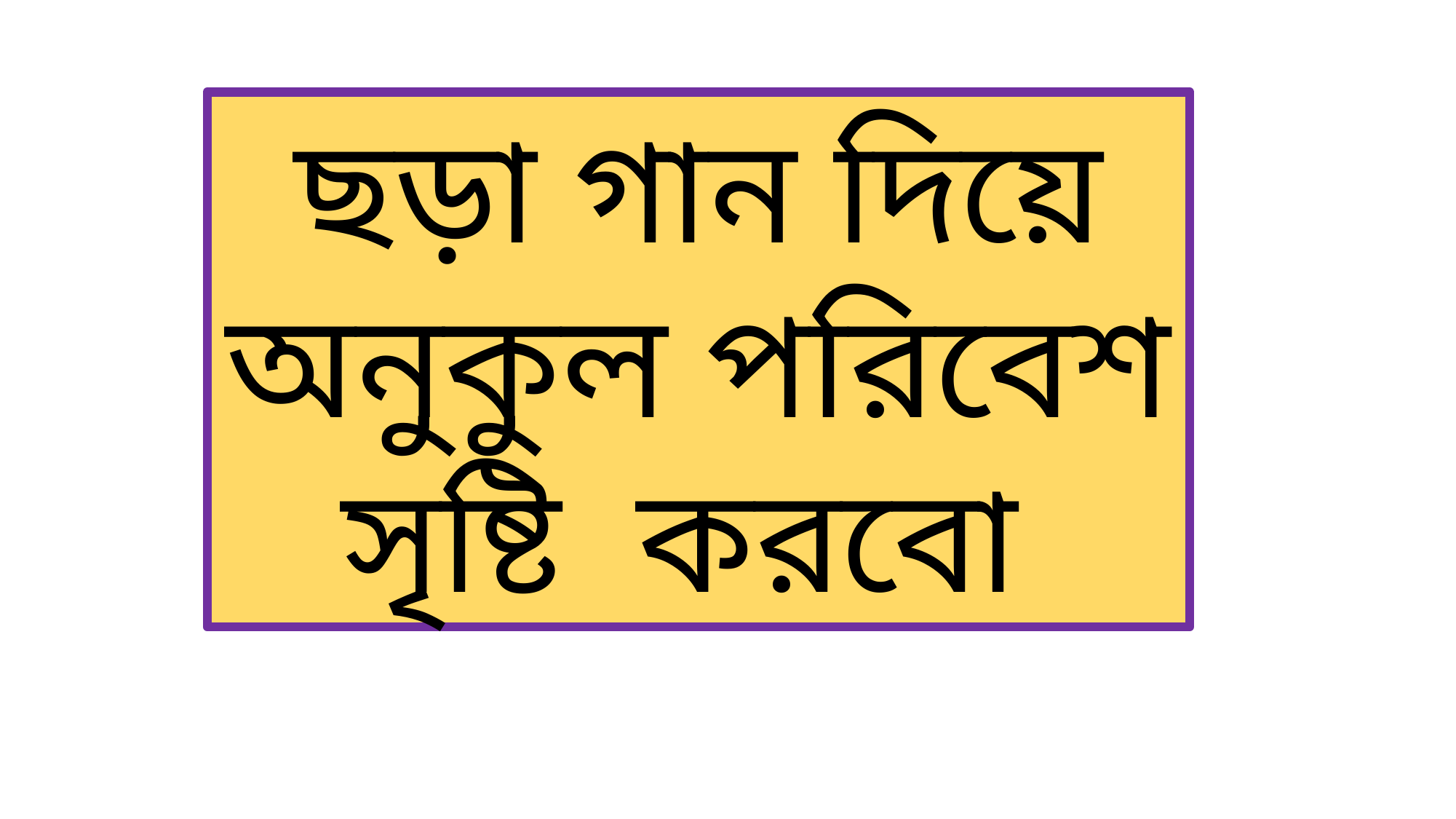

ছড়া গান দিয়ে অনুকুল পরিবেশ সৃষ্টি  করবো